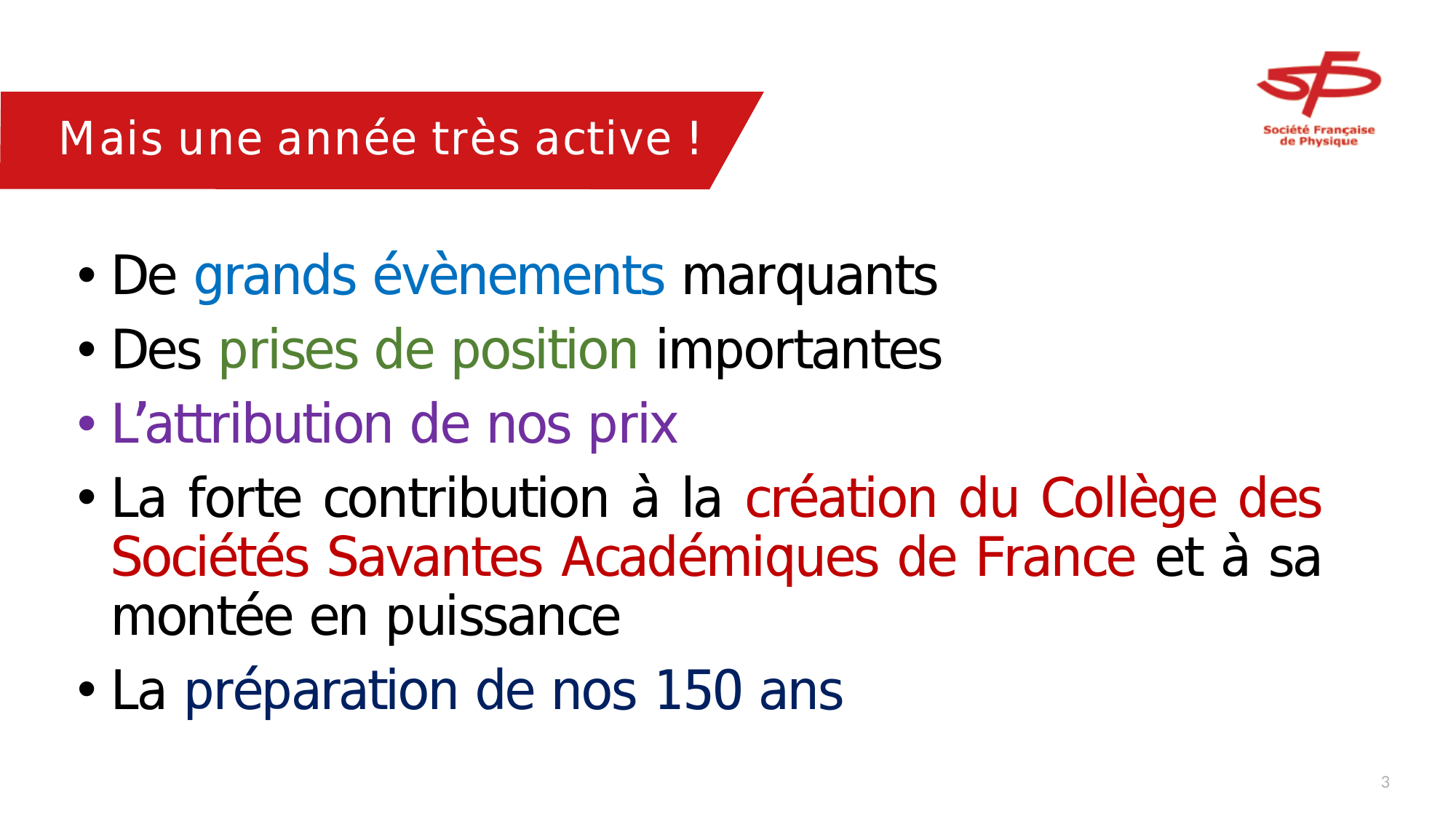

# Mais une année très active !
De grands évènements marquants
Des prises de position importantes
L’attribution de nos prix
La forte contribution à la création du Collège des Sociétés Savantes Académiques de France et à sa montée en puissance
La préparation de nos 150 ans

3